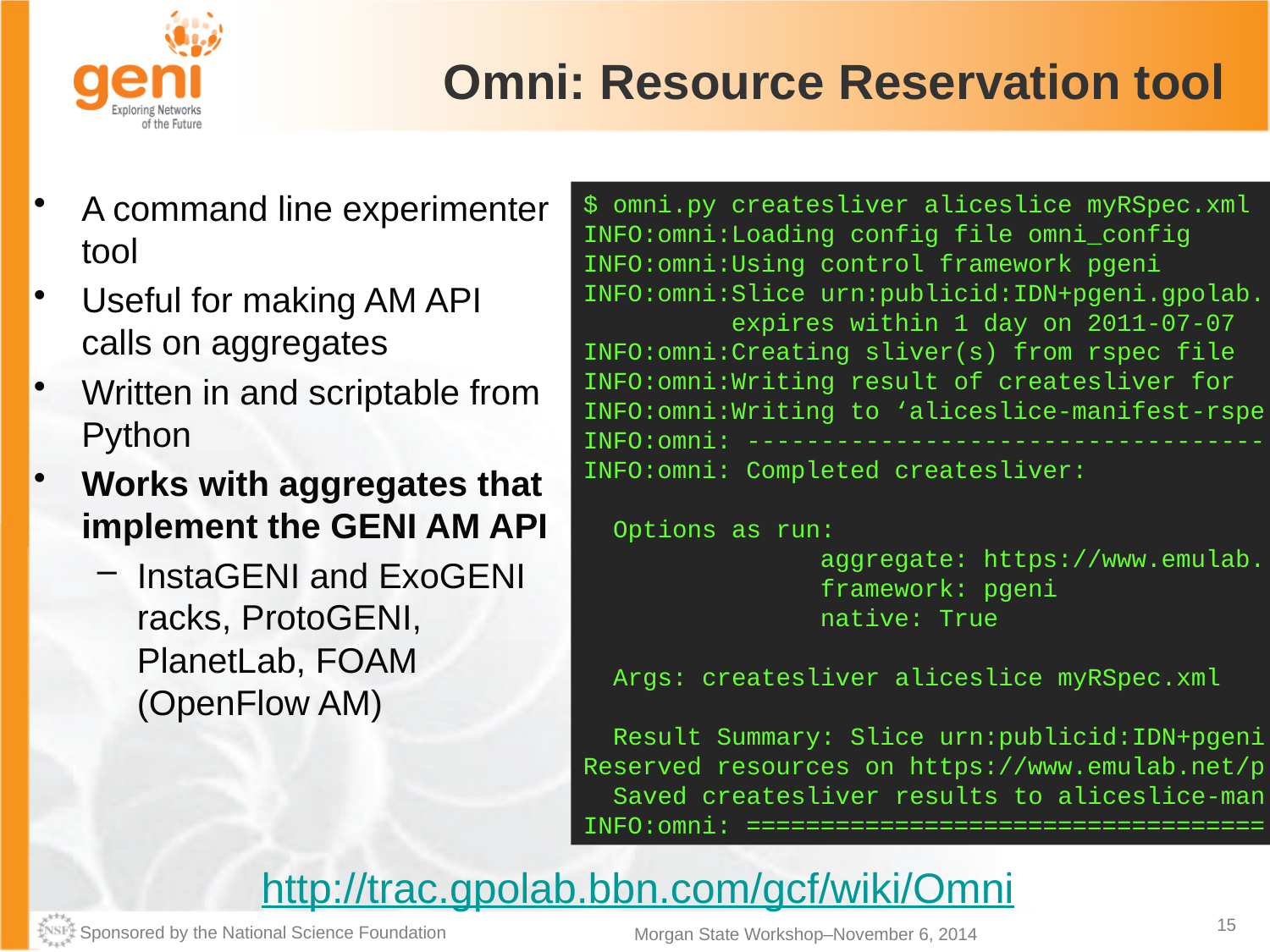

# Omni: Resource Reservation tool
A command line experimenter tool
Useful for making AM API calls on aggregates
Written in and scriptable from Python
Works with aggregates that implement the GENI AM API
InstaGENI and ExoGENI racks, ProtoGENI, PlanetLab, FOAM (OpenFlow AM)
$ omni.py createsliver aliceslice myRSpec.xml
INFO:omni:Loading config file omni_config
INFO:omni:Using control framework pgeni
INFO:omni:Slice urn:publicid:IDN+pgeni.gpolab.
          expires within 1 day on 2011-07-07
INFO:omni:Creating sliver(s) from rspec file
INFO:omni:Writing result of createsliver for
INFO:omni:Writing to ‘aliceslice-manifest-rspe
INFO:omni: -----------------------------------
INFO:omni: Completed createsliver:

  Options as run:
                aggregate: https://www.emulab.
                framework: pgeni
                native: True

  Args: createsliver aliceslice myRSpec.xml

  Result Summary: Slice urn:publicid:IDN+pgeni
Reserved resources on https://www.emulab.net/p
  Saved createsliver results to aliceslice-man
INFO:omni: ===================================
http://trac.gpolab.bbn.com/gcf/wiki/Omni